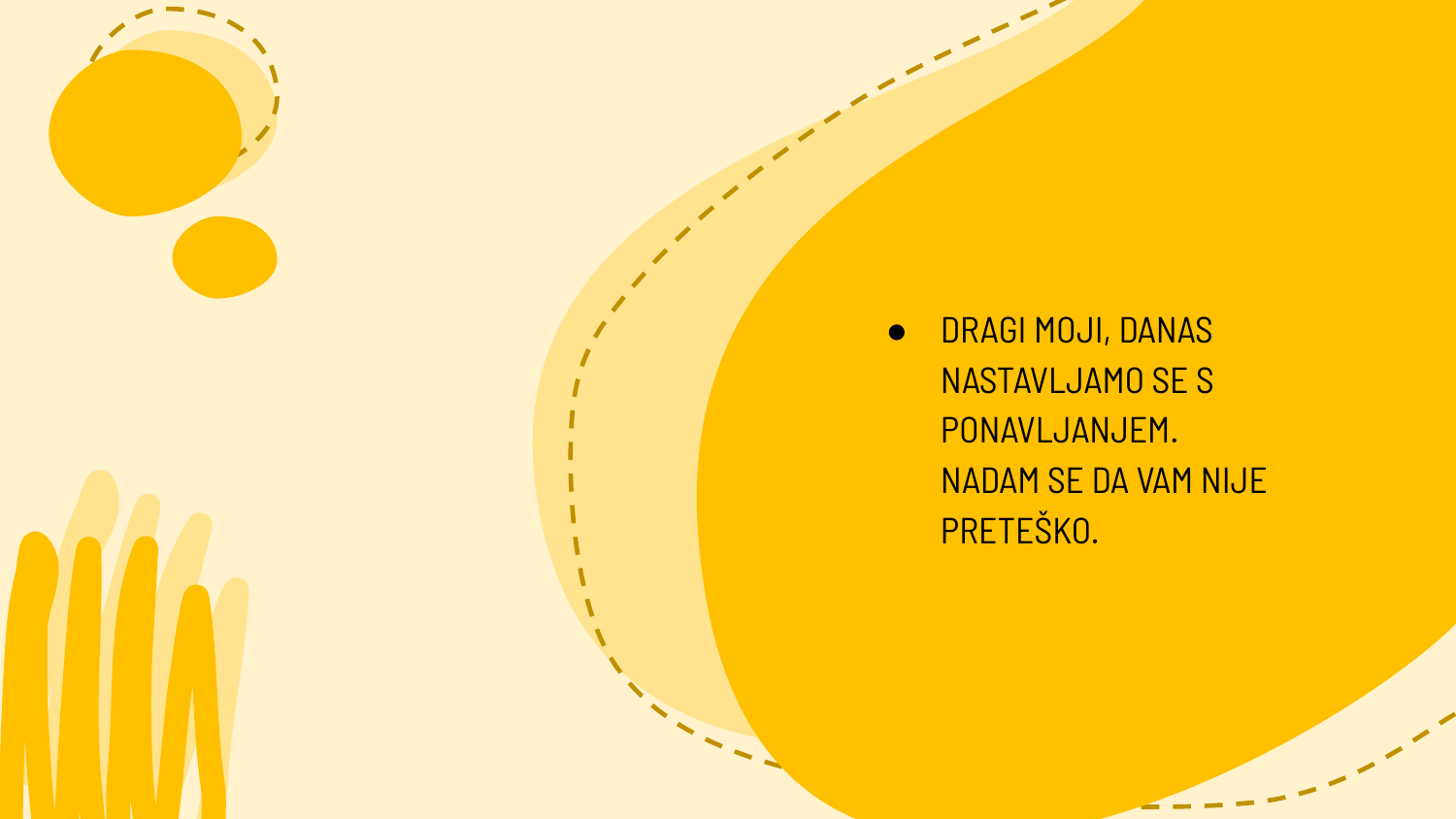

DRAGI MOJI, DANAS NASTAVLJAMO SE S PONAVLJANJEM. NADAM SE DA VAM NIJE PRETEŠKO.